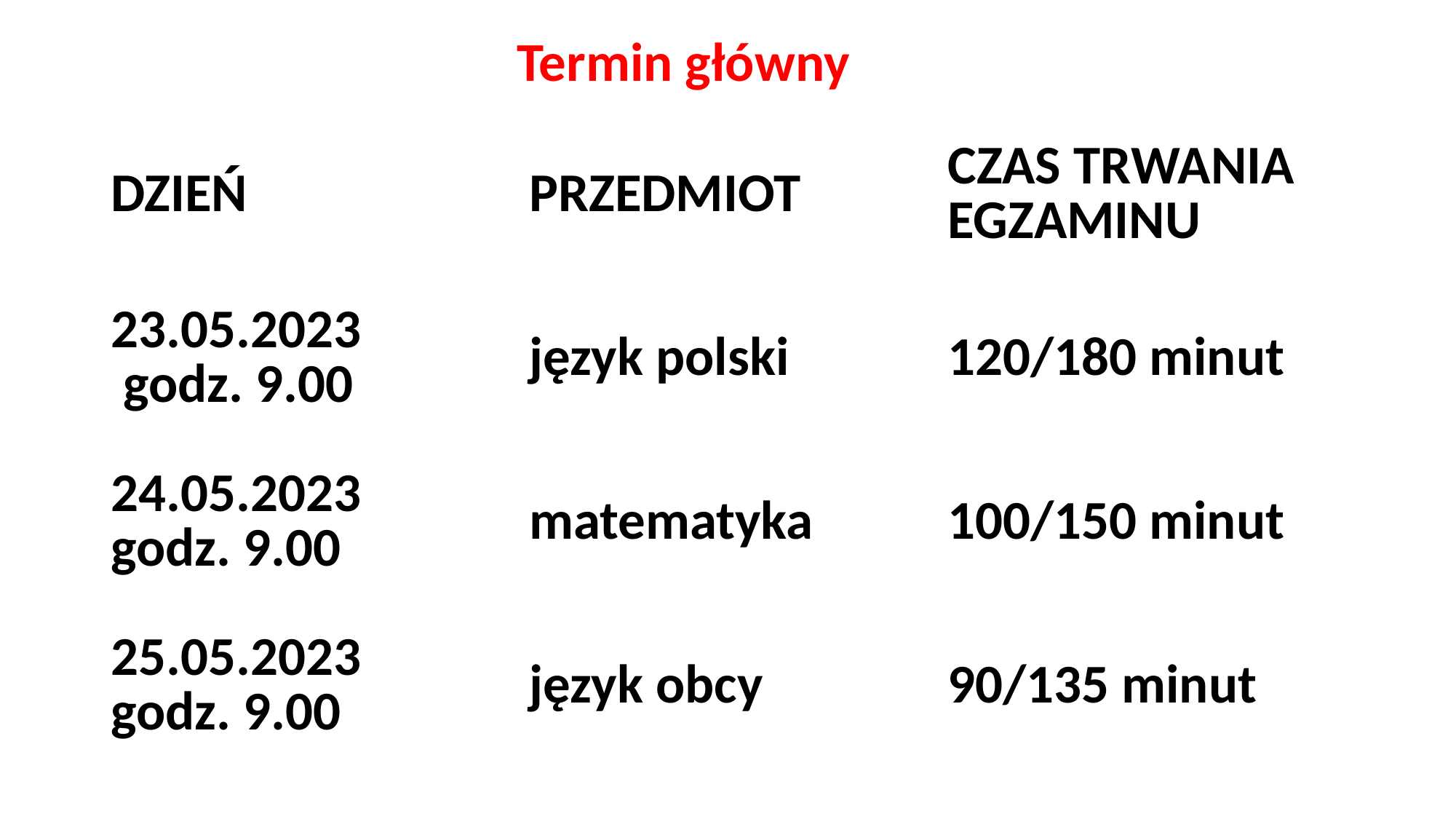

Termin główny
| DZIEŃ | PRZEDMIOT | CZAS TRWANIA EGZAMINU |
| --- | --- | --- |
| 23.05.2023 godz. 9.00 | język polski | 120/180 minut |
| 24.05.2023 godz. 9.00 | matematyka | 100/150 minut |
| 25.05.2023 godz. 9.00 | język obcy | 90/135 minut |